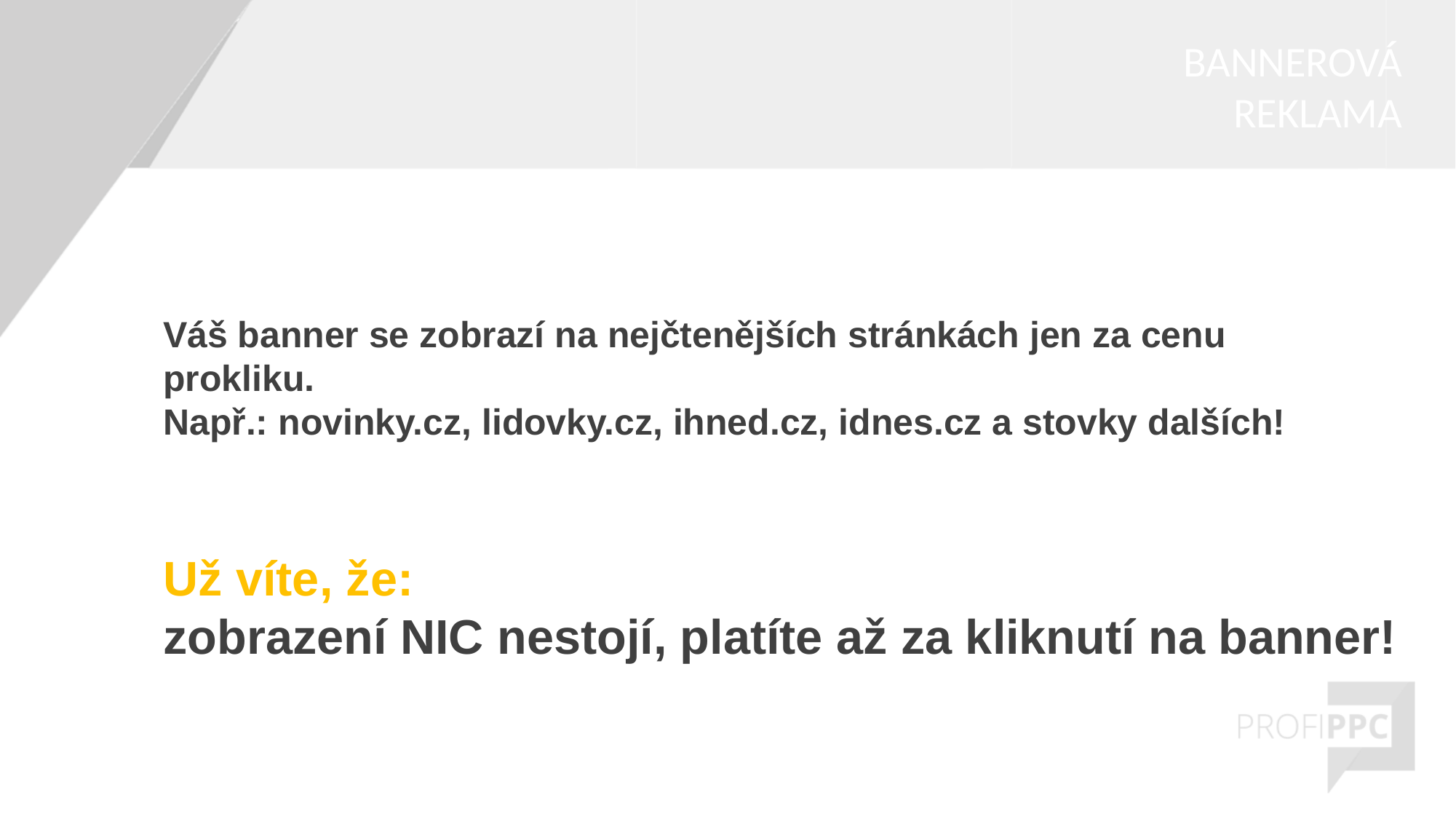

BANNEROVÁ
REKLAMA
Váš banner se zobrazí na nejčtenějších stránkách jen za cenu prokliku.
Např.: novinky.cz, lidovky.cz, ihned.cz, idnes.cz a stovky dalších!

Už víte, že:
zobrazení NIC nestojí, platíte až za kliknutí na banner!